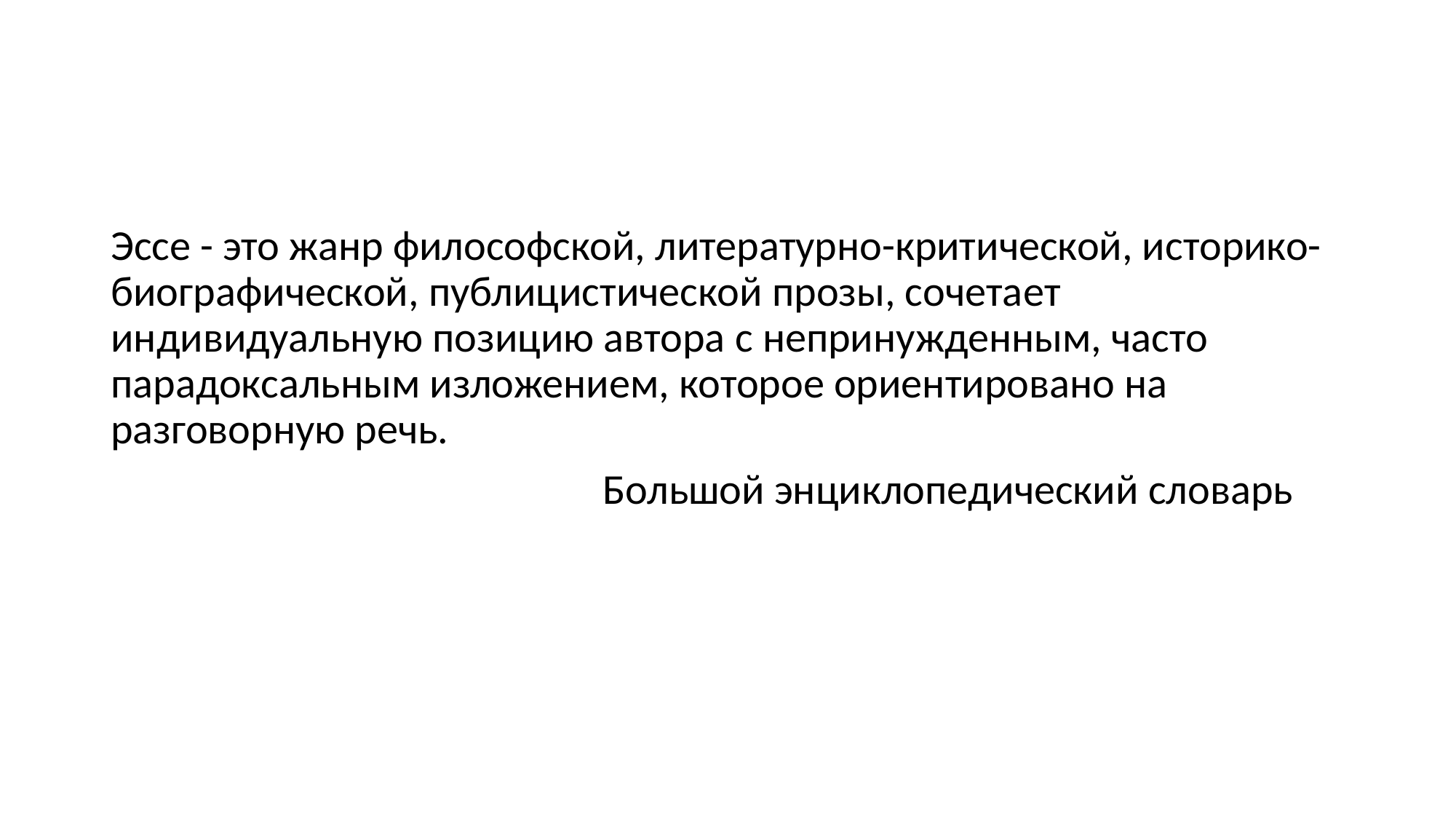

#
Эссе - это жанр философской, литературно-критической, историко-биографической, публицистической прозы, сочетает индивидуальную позицию автора с непринужденным, часто парадоксальным изложением, которое ориентировано на разговорную речь.
                                                   Большой энциклопедический словарь